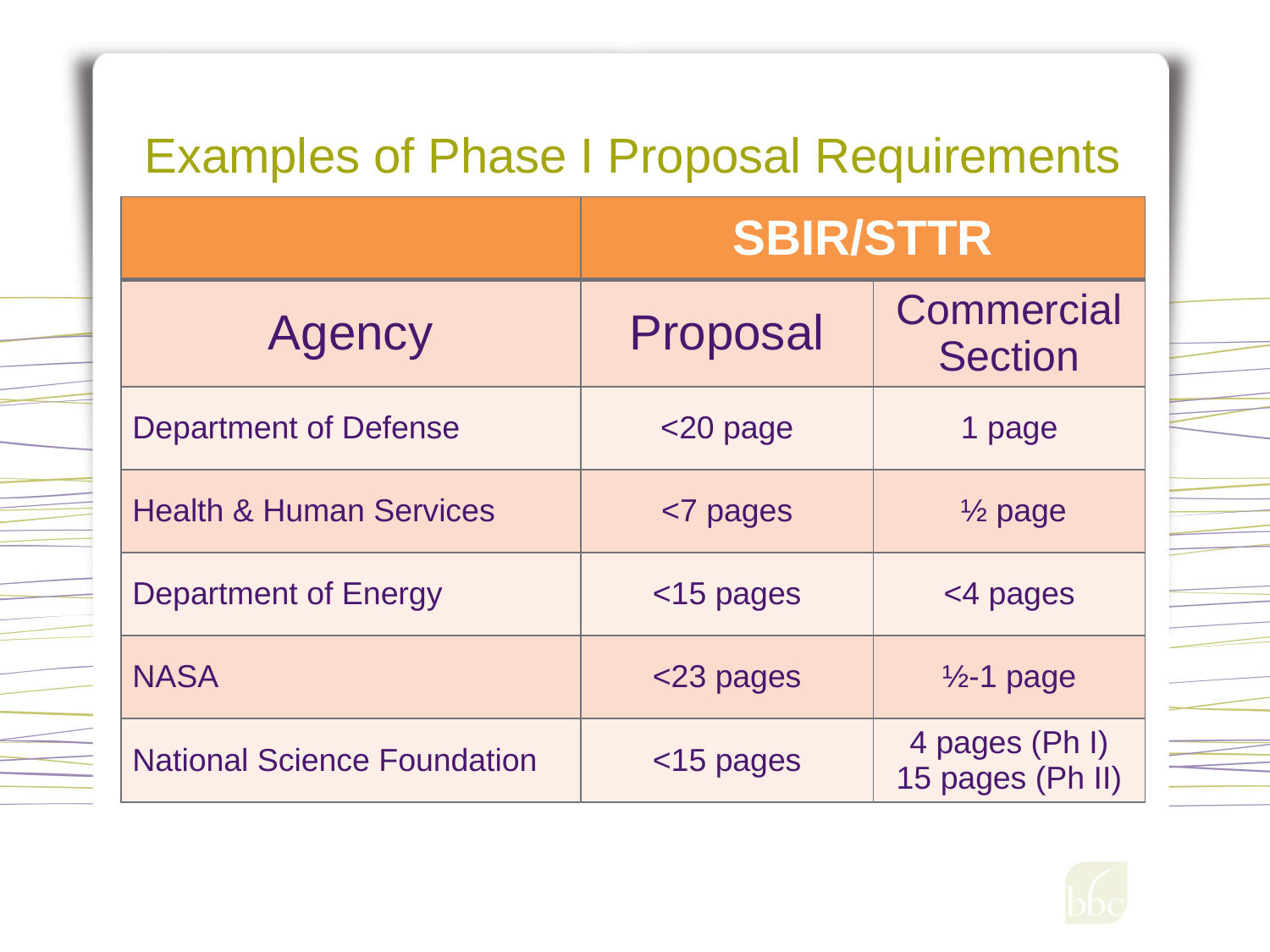

# Examples of Phase I Proposal Requirements
|  | SBIR/STTR |  |
| --- | --- | --- |
| Agency | Proposal | Commercial Section |
| Department of Defense | <20 page | 1 page |
| Health & Human Services | <7 pages | ½ page |
| Department of Energy | <15 pages | <4 pages |
| NASA | <23 pages | ½-1 page |
| National Science Foundation | <15 pages | 4 pages (Ph I) 15 pages (Ph II) |
83